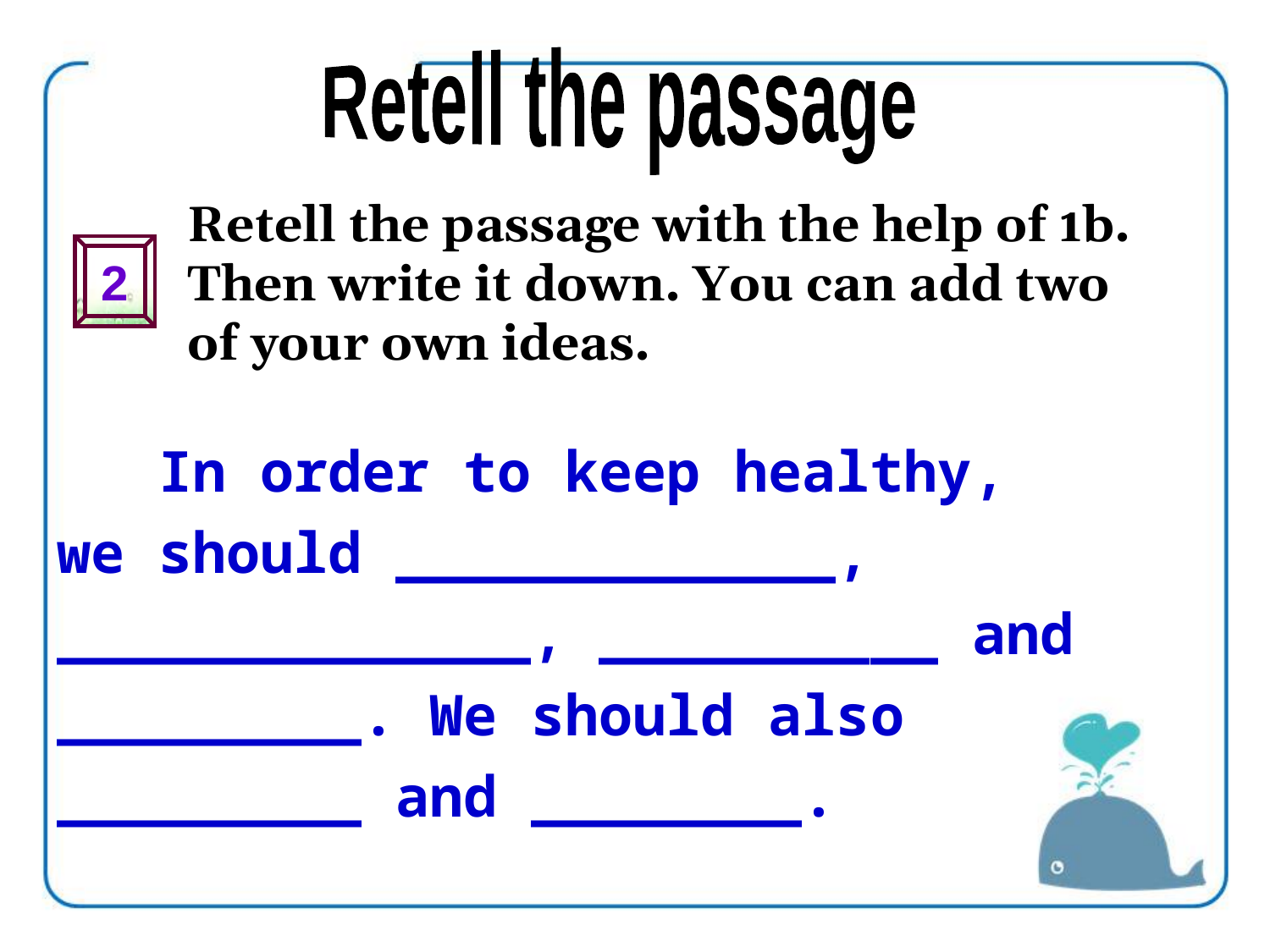

Retell the passage
Retell the passage with the help of 1b. Then write it down. You can add two of your own ideas.
2
   In order to keep healthy, we should _____________, ______________, __________ and _________. We should also _________ and ________.